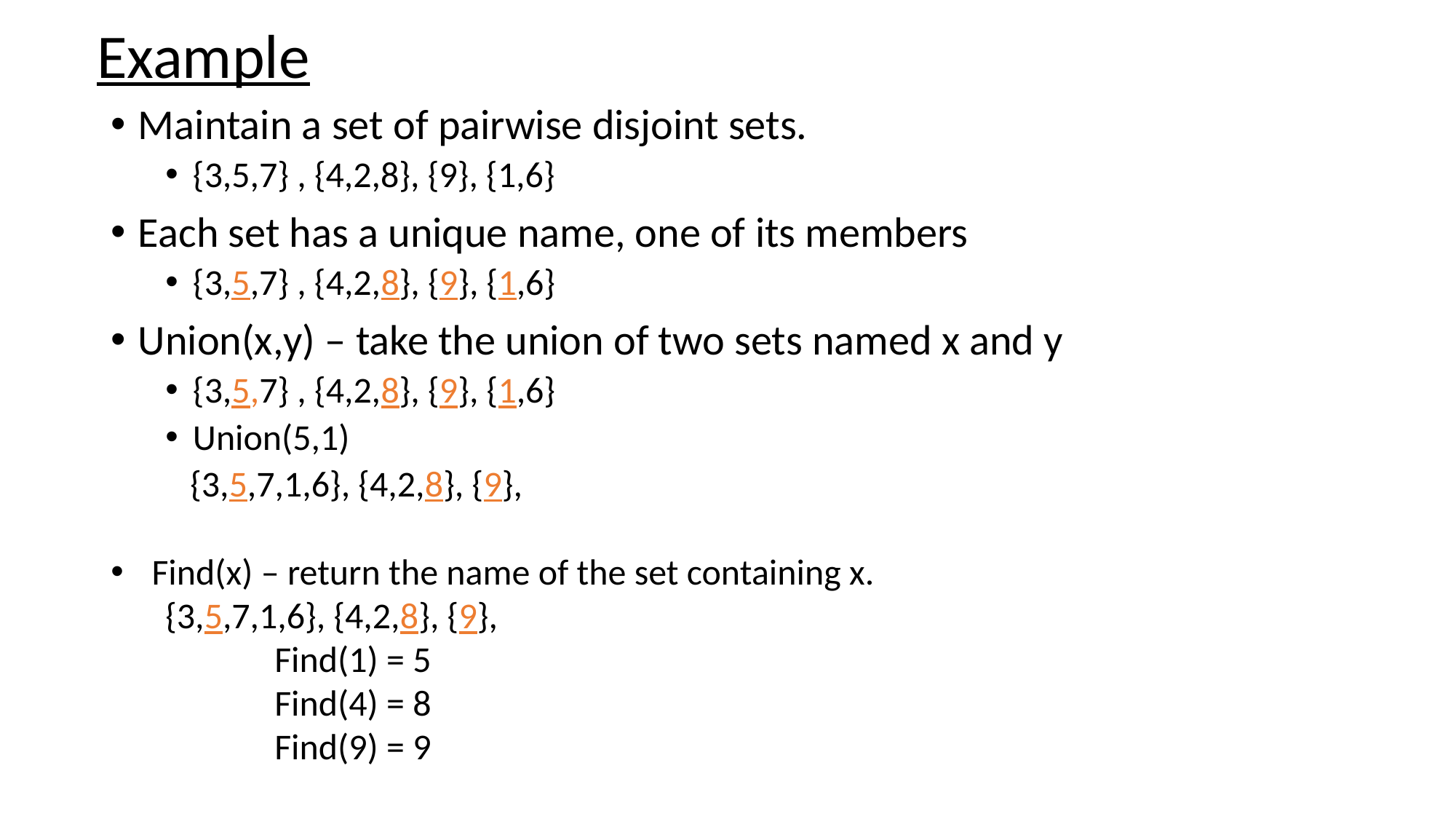

# Example
Maintain a set of pairwise disjoint sets.
{3,5,7} , {4,2,8}, {9}, {1,6}
Each set has a unique name, one of its members
{3,5,7} , {4,2,8}, {9}, {1,6}
Union(x,y) – take the union of two sets named x and y
{3,5,7} , {4,2,8}, {9}, {1,6}
Union(5,1)
   {3,5,7,1,6}, {4,2,8}, {9},
Find(x) – return the name of the set containing x.
{3,5,7,1,6}, {4,2,8}, {9},
	Find(1) = 5
	Find(4) = 8
	Find(9) = 9